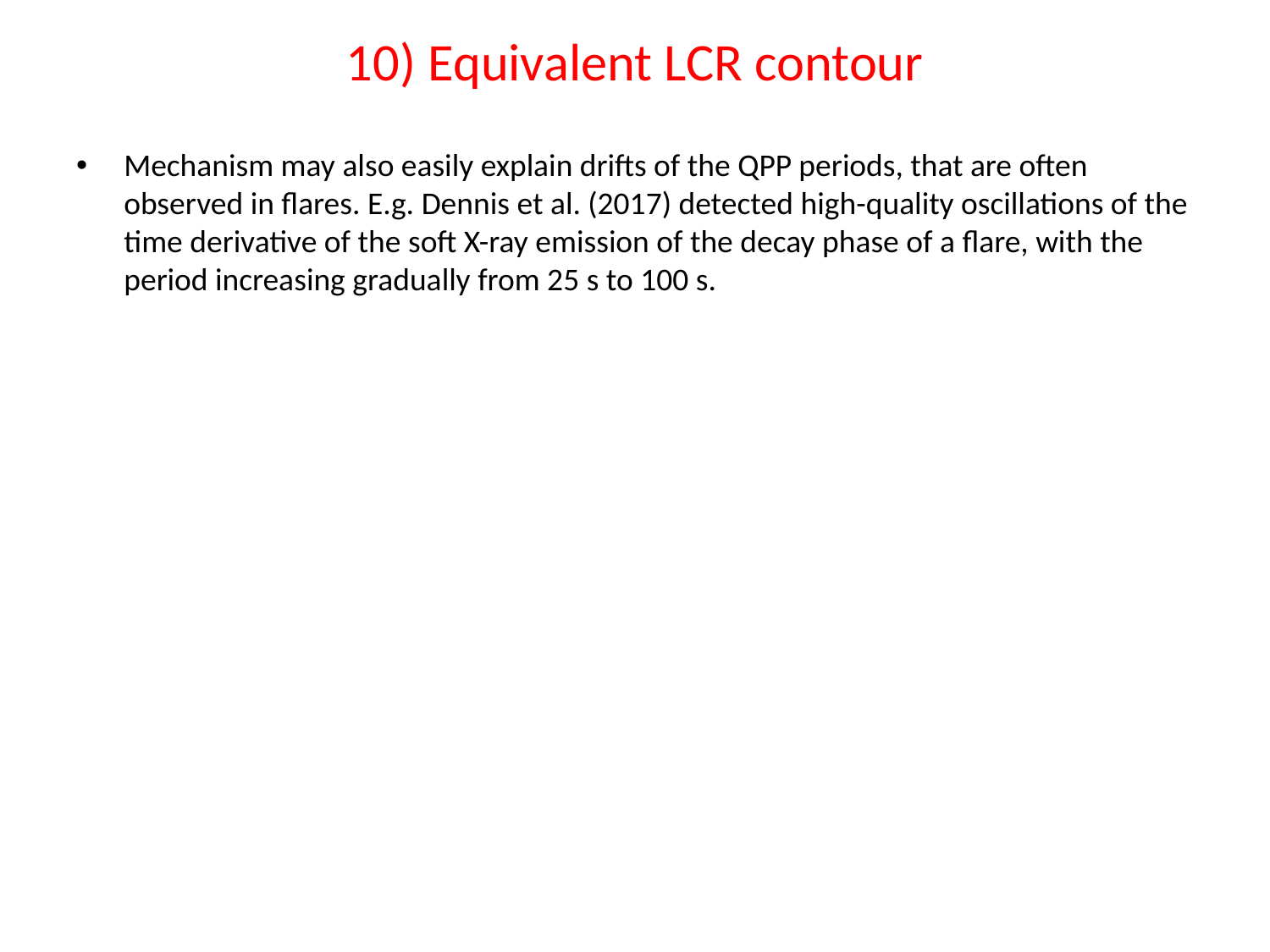

# 10) Equivalent LCR contour
Mechanism may also easily explain drifts of the QPP periods, that are often observed in flares. E.g. Dennis et al. (2017) detected high-quality oscillations of the time derivative of the soft X-ray emission of the decay phase of a flare, with the period increasing gradually from 25 s to 100 s.

If the detected QPPs are produced by the alternating current, a gradual decrease in the equilibrium current     , caused by, e.g. Ohmic dissipation, would lead to the increase in the period.

Approach ignores the fact that changes in B and related electric current propagate at the Alfvén speed, assuming the instant changes of the electric current in the whole circuit. Therefore, this model describes adequately the oscillations and evolution with time scales longer than Alfvén travel time along the loop.